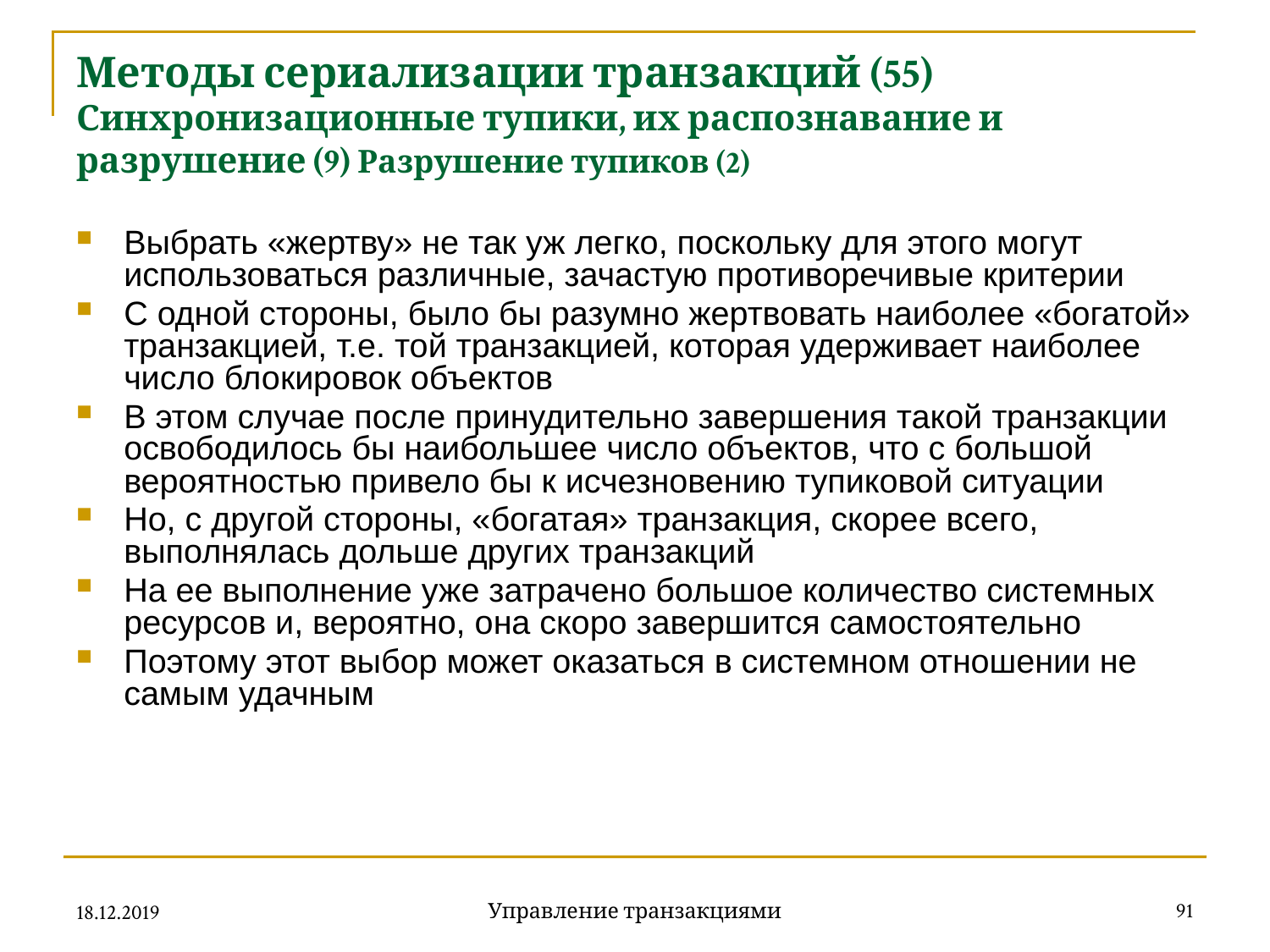

# Методы сериализации транзакций (55) Синхронизационные тупики, их распознавание и разрушение (9) Разрушение тупиков (2)
Выбрать «жертву» не так уж легко, поскольку для этого могут использоваться различные, зачастую противоречивые критерии
С одной стороны, было бы разумно жертвовать наиболее «богатой» транзакцией, т.е. той транзакцией, которая удерживает наиболее число блокировок объектов
В этом случае после принудительно завершения такой транзакции освободилось бы наибольшее число объектов, что с большой вероятностью привело бы к исчезновению тупиковой ситуации
Но, с другой стороны, «богатая» транзакция, скорее всего, выполнялась дольше других транзакций
На ее выполнение уже затрачено большое количество системных ресурсов и, вероятно, она скоро завершится самостоятельно
Поэтому этот выбор может оказаться в системном отношении не самым удачным
18.12.2019
91
Управление транзакциями